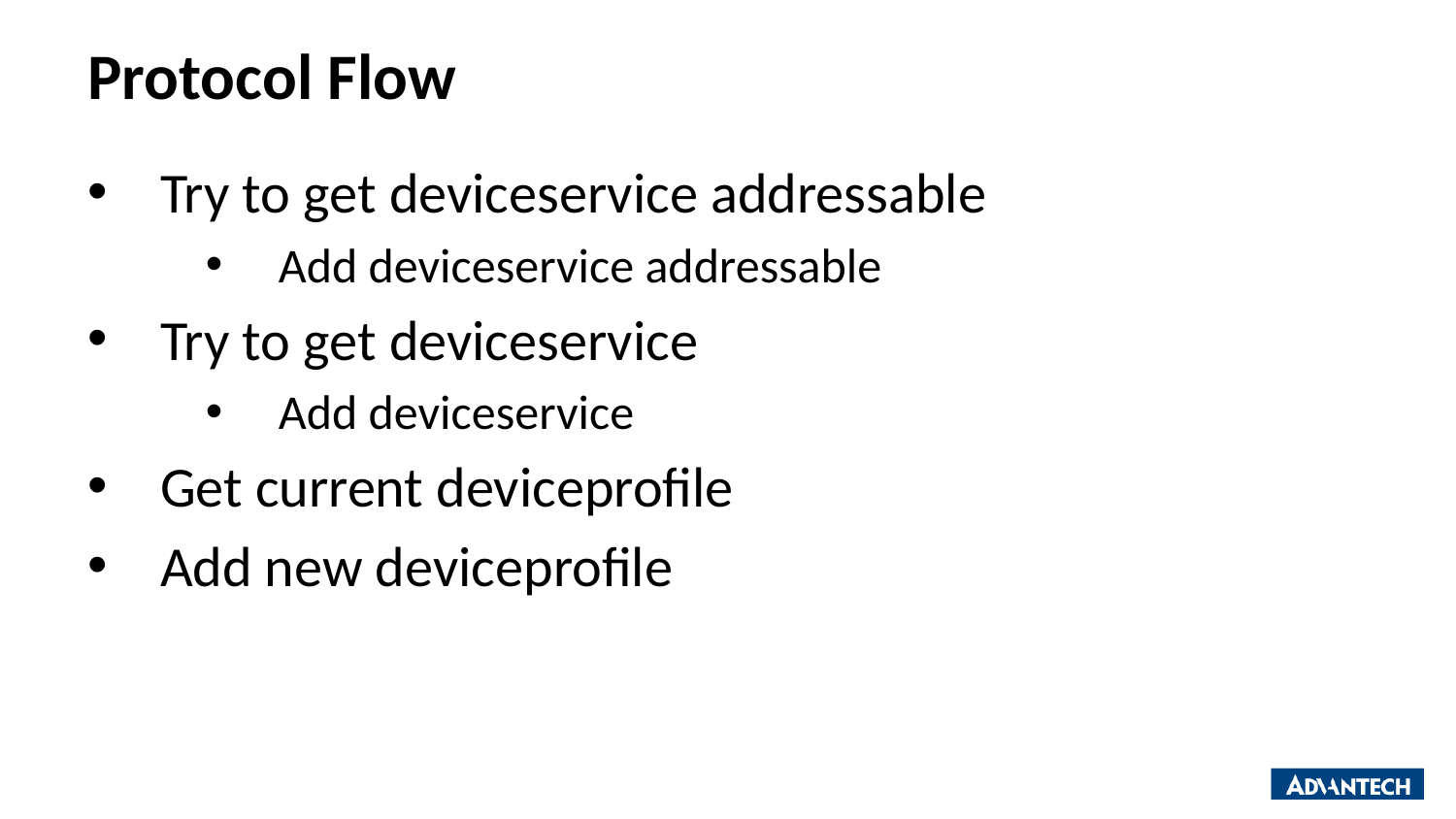

# Protocol Flow
Try to get deviceservice addressable
Add deviceservice addressable
Try to get deviceservice
Add deviceservice
Get current deviceprofile
Add new deviceprofile